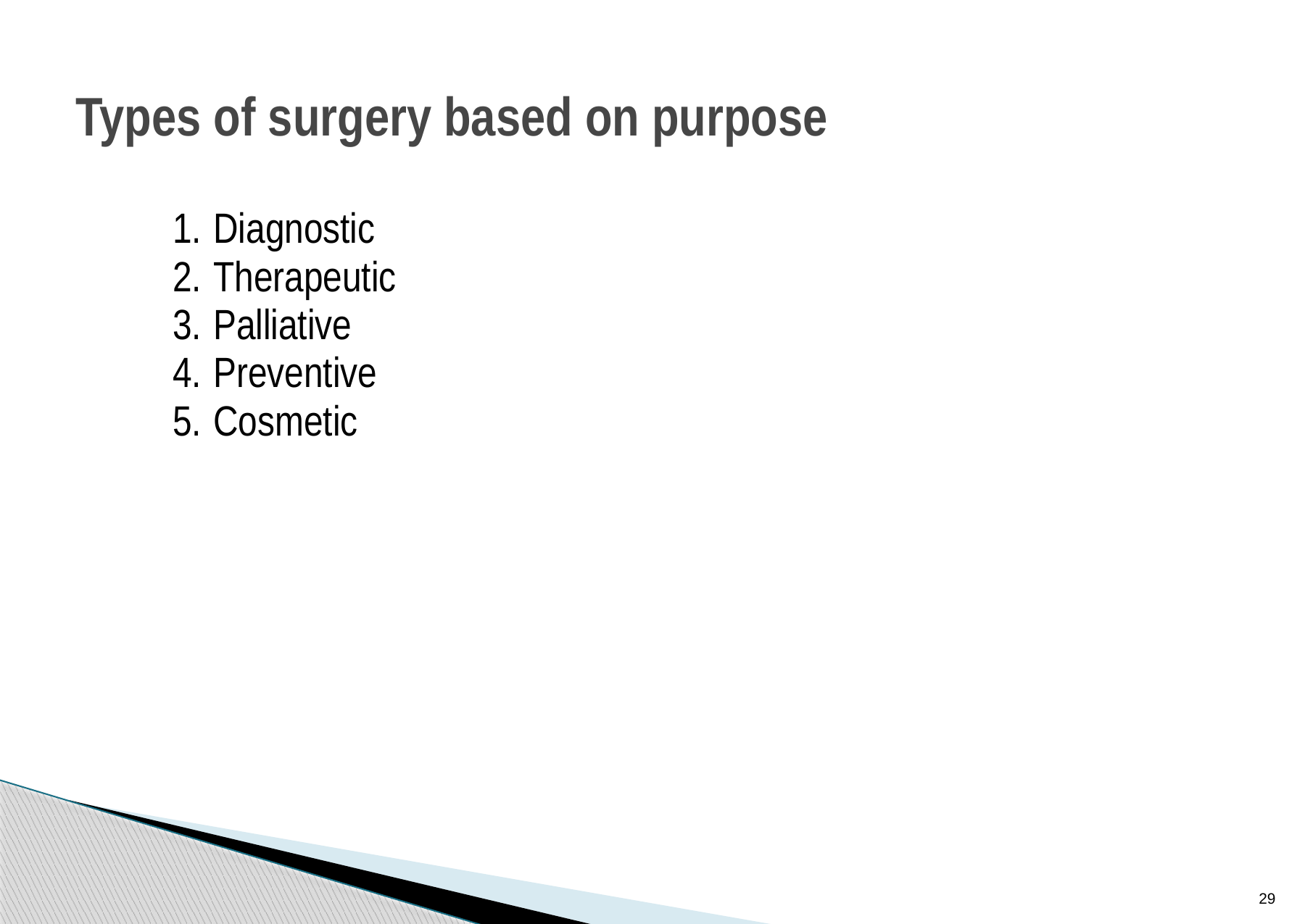

# Types of surgery based on purpose
Diagnostic
Therapeutic
Palliative
Preventive
Cosmetic

29